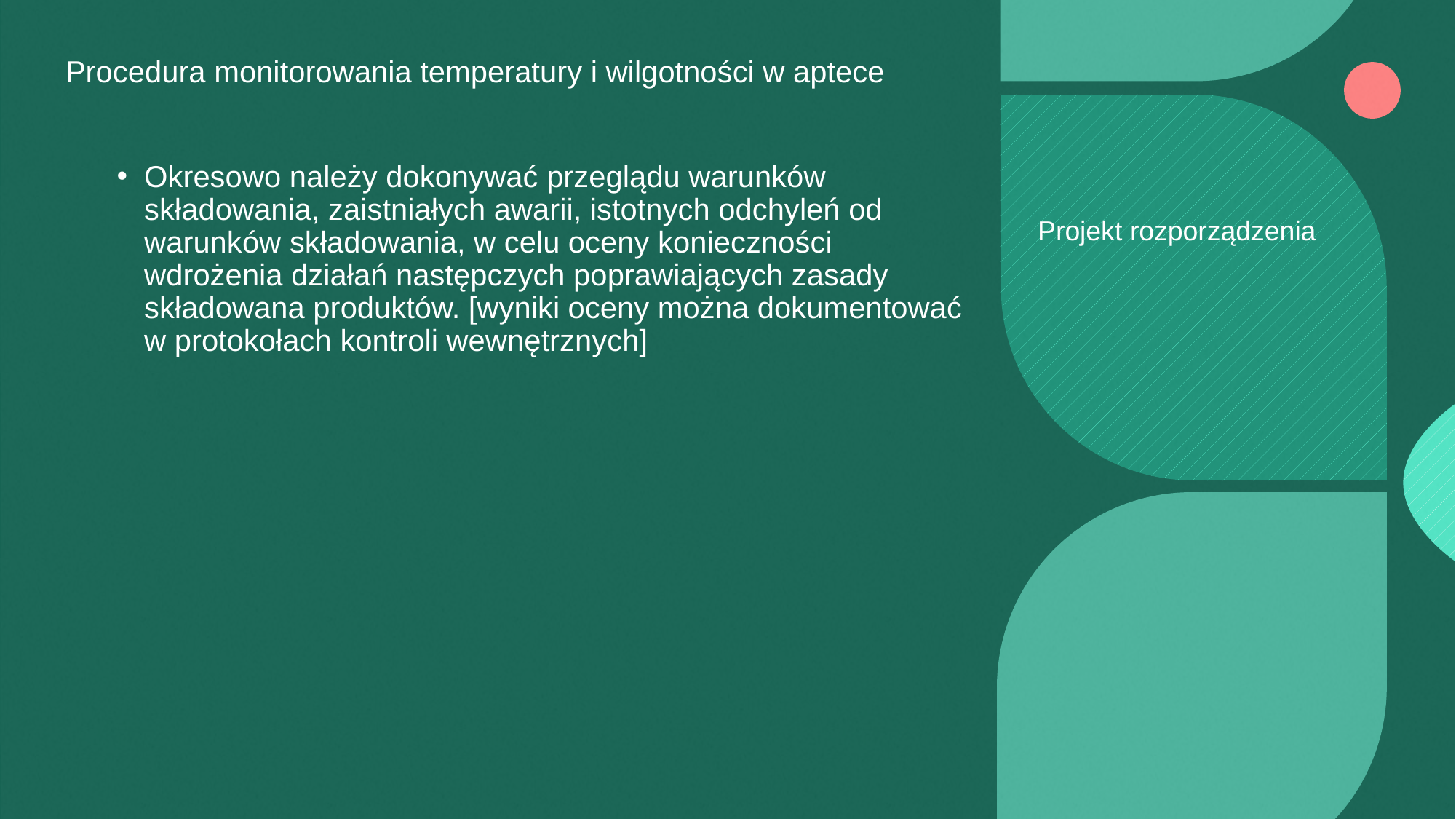

# Procedura monitorowania temperatury i wilgotności w aptece
Okresowo należy dokonywać przeglądu warunków składowania, zaistniałych awarii, istotnych odchyleń od warunków składowania, w celu oceny konieczności wdrożenia działań następczych poprawiających zasady składowana produktów. [wyniki oceny można dokumentować w protokołach kontroli wewnętrznych]
Projekt rozporządzenia